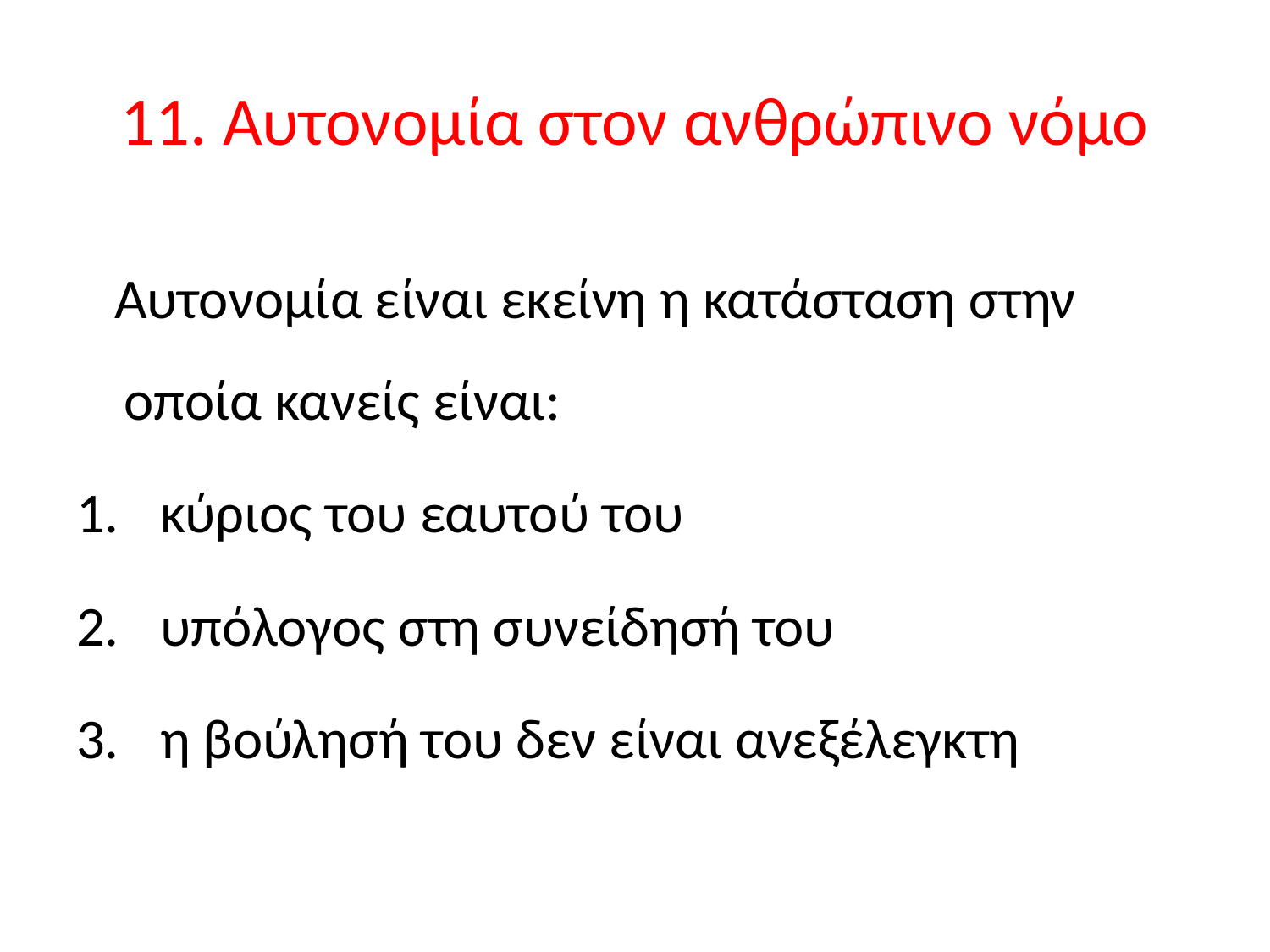

# 11. Αυτονομία στον ανθρώπινο νόμο
   Αυτονομία είναι εκείνη η κατάσταση στην οποία κανείς είναι:
 κύριος του εαυτού του
 υπόλογος στη συνείδησή του
 η βούλησή του δεν είναι ανεξέλεγκτη